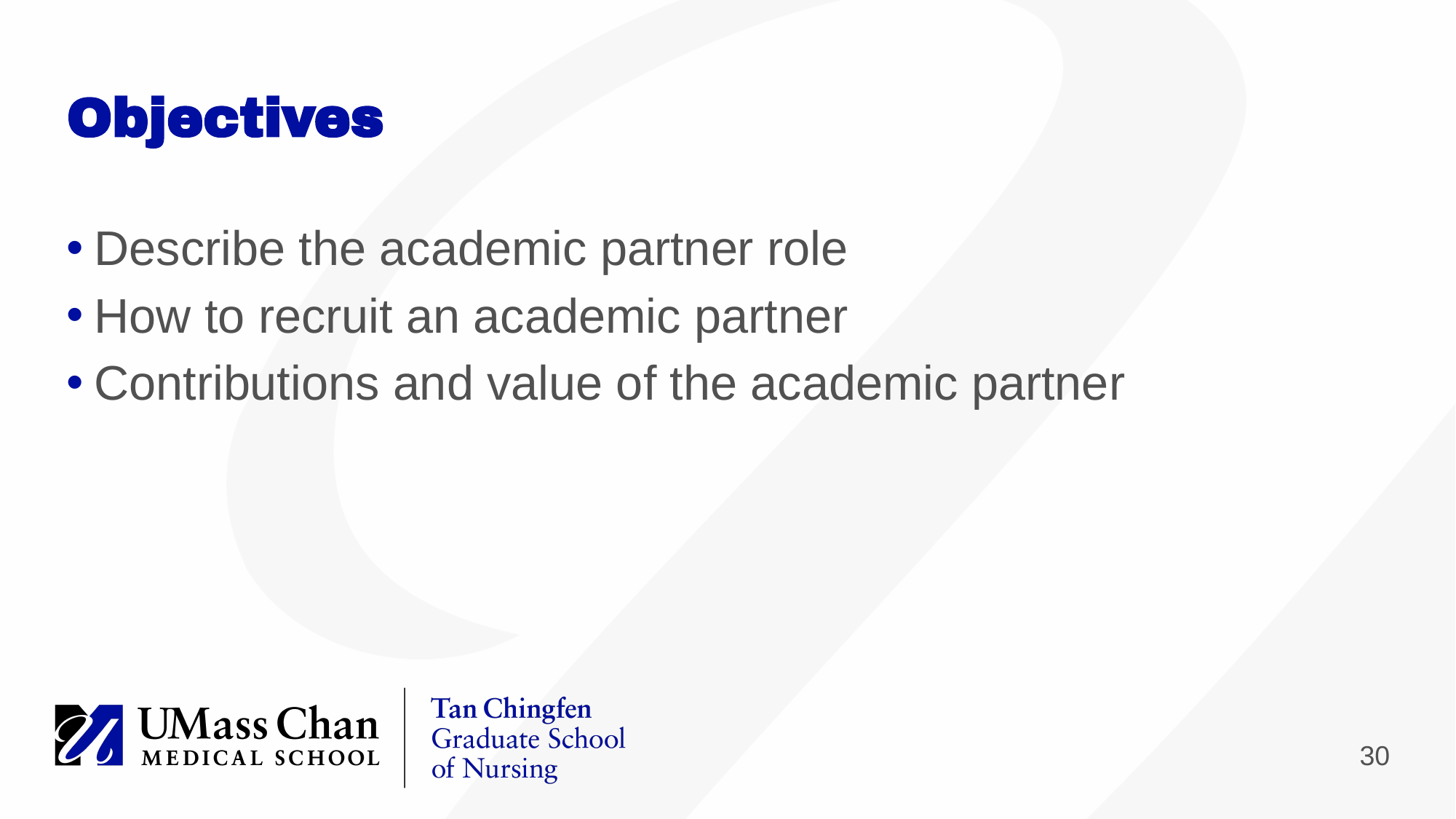

Objectives
Describe the academic partner role
How to recruit an academic partner
Contributions and value of the academic partner